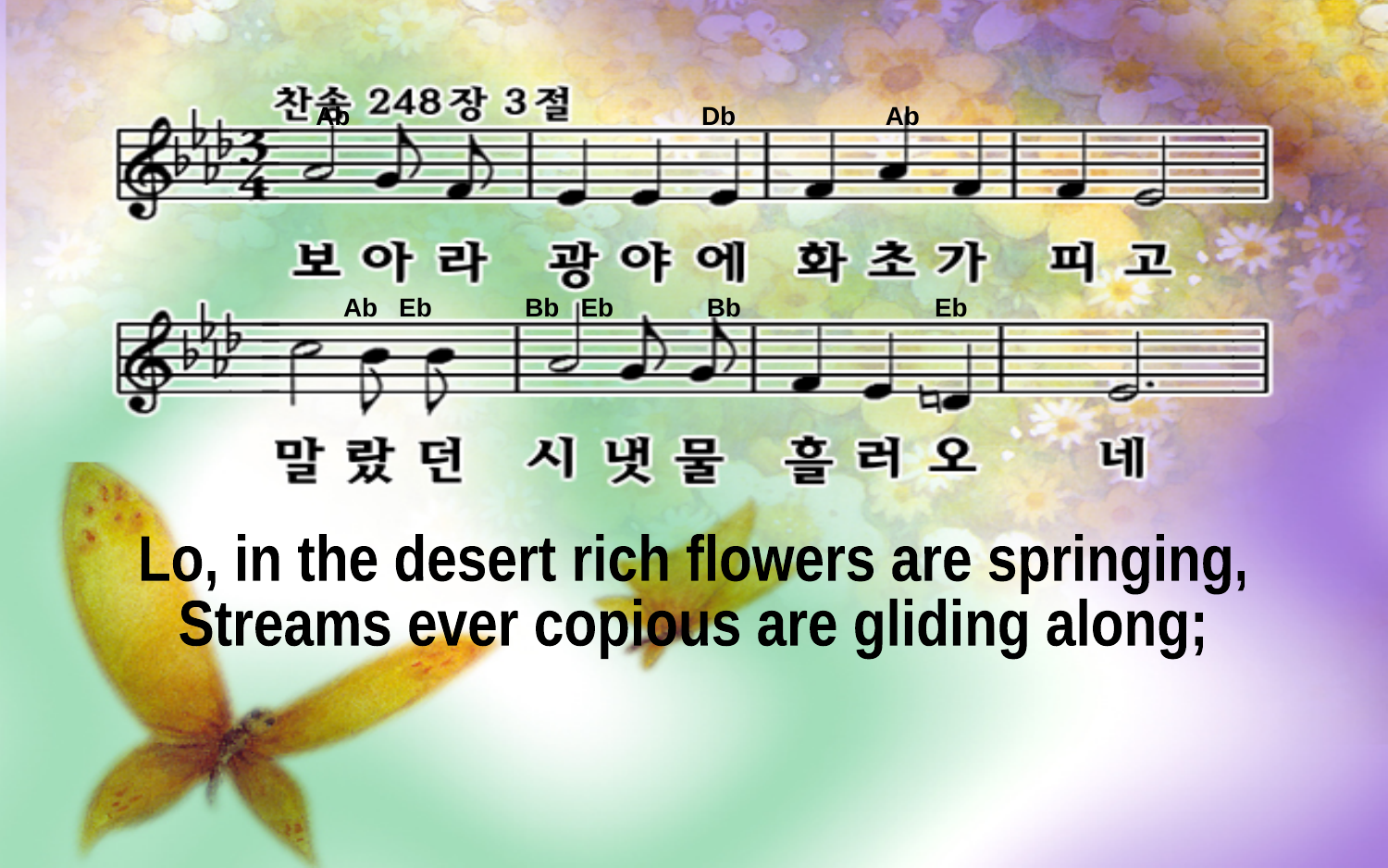

Ab                                                 Db                     Ab
Ab   Eb             Bb   Eb             Bb                           Eb
Lo, in the desert rich flowers are springing,
Streams ever copious are gliding along;